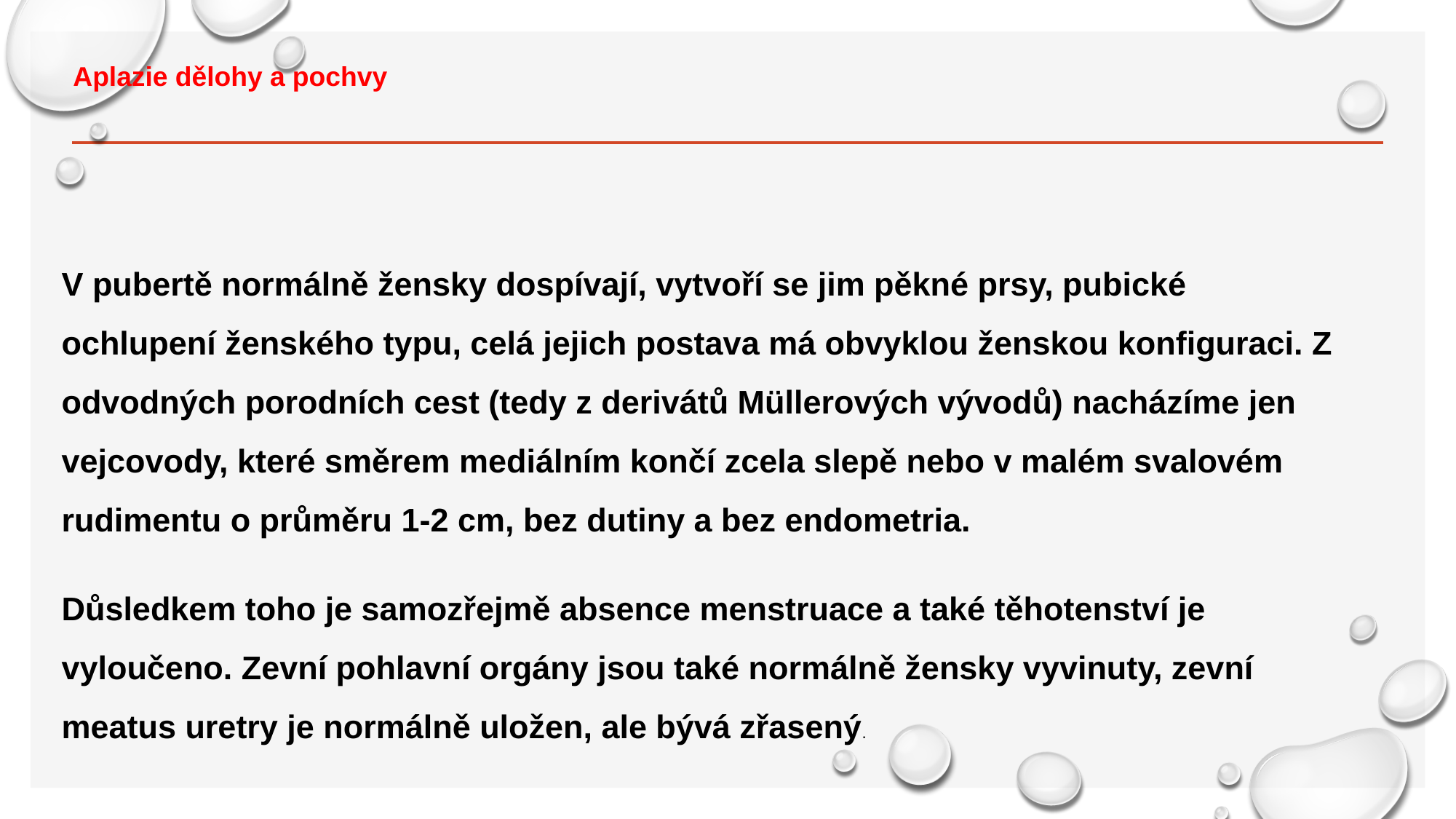

# Aplazie dělohy a pochvy
V pubertě normálně žensky dospívají, vytvoří se jim pěkné prsy, pubické ochlupení ženského typu, celá jejich postava má obvyklou ženskou konfiguraci. Z odvodných porodních cest (tedy z derivátů Müllerových vývodů) nacházíme jen vejcovody, které směrem mediálním končí zcela slepě nebo v malém svalovém rudimentu o průměru 1-2 cm, bez dutiny a bez endometria.
Důsledkem toho je samozřejmě absence menstruace a také těhotenství je vyloučeno. Zevní pohlavní orgány jsou také normálně žensky vyvinuty, zevní meatus uretry je normálně uložen, ale bývá zřasený.